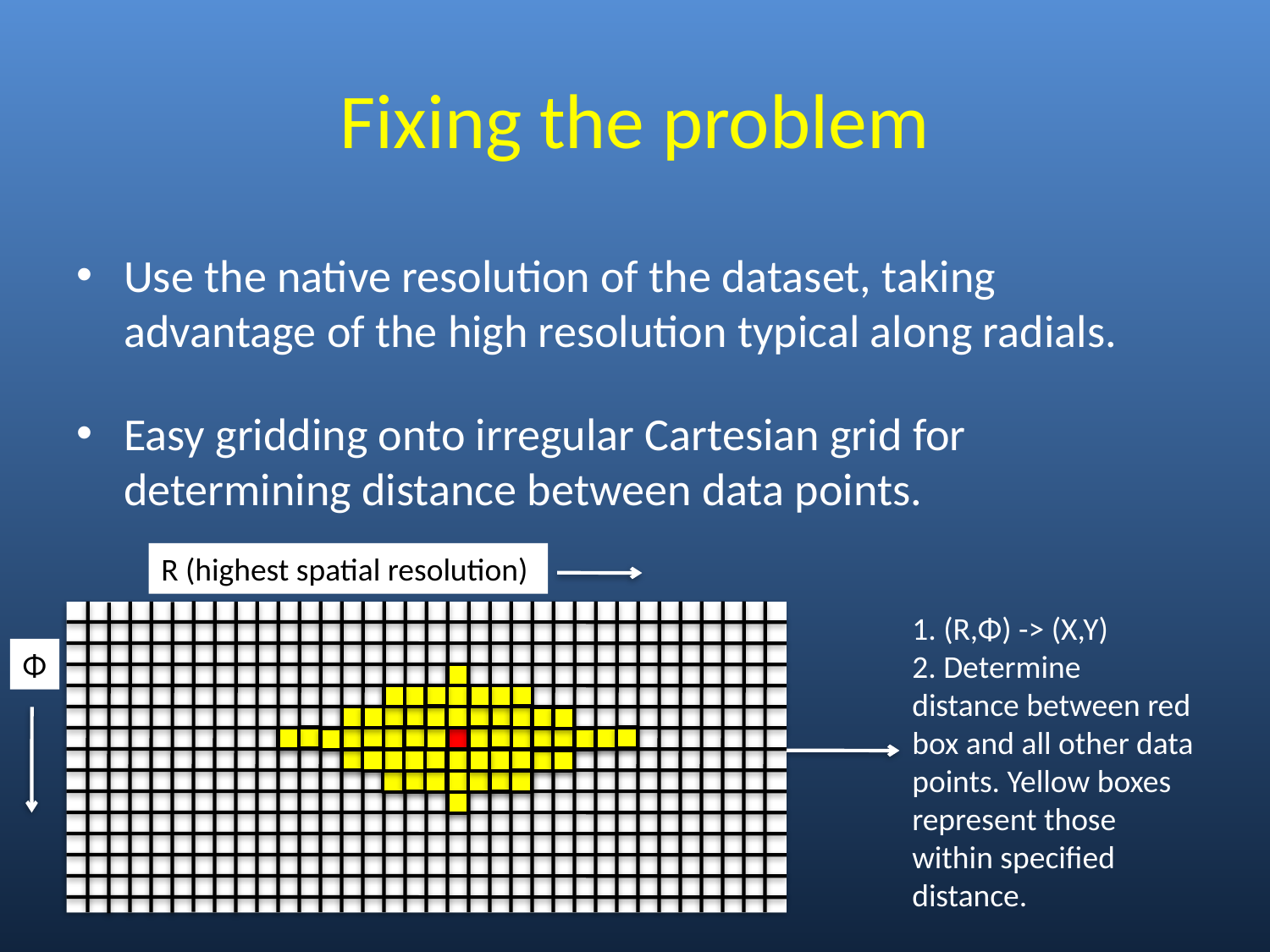

# Fixing the problem
Use the native resolution of the dataset, taking advantage of the high resolution typical along radials.

Easy gridding onto irregular Cartesian grid for determining distance between data points.

R (highest spatial resolution)

1. (R,Φ) -> (X,Y)
2. Determine distance between red box and all other data points. Yellow boxes represent those within specified distance.
Φ